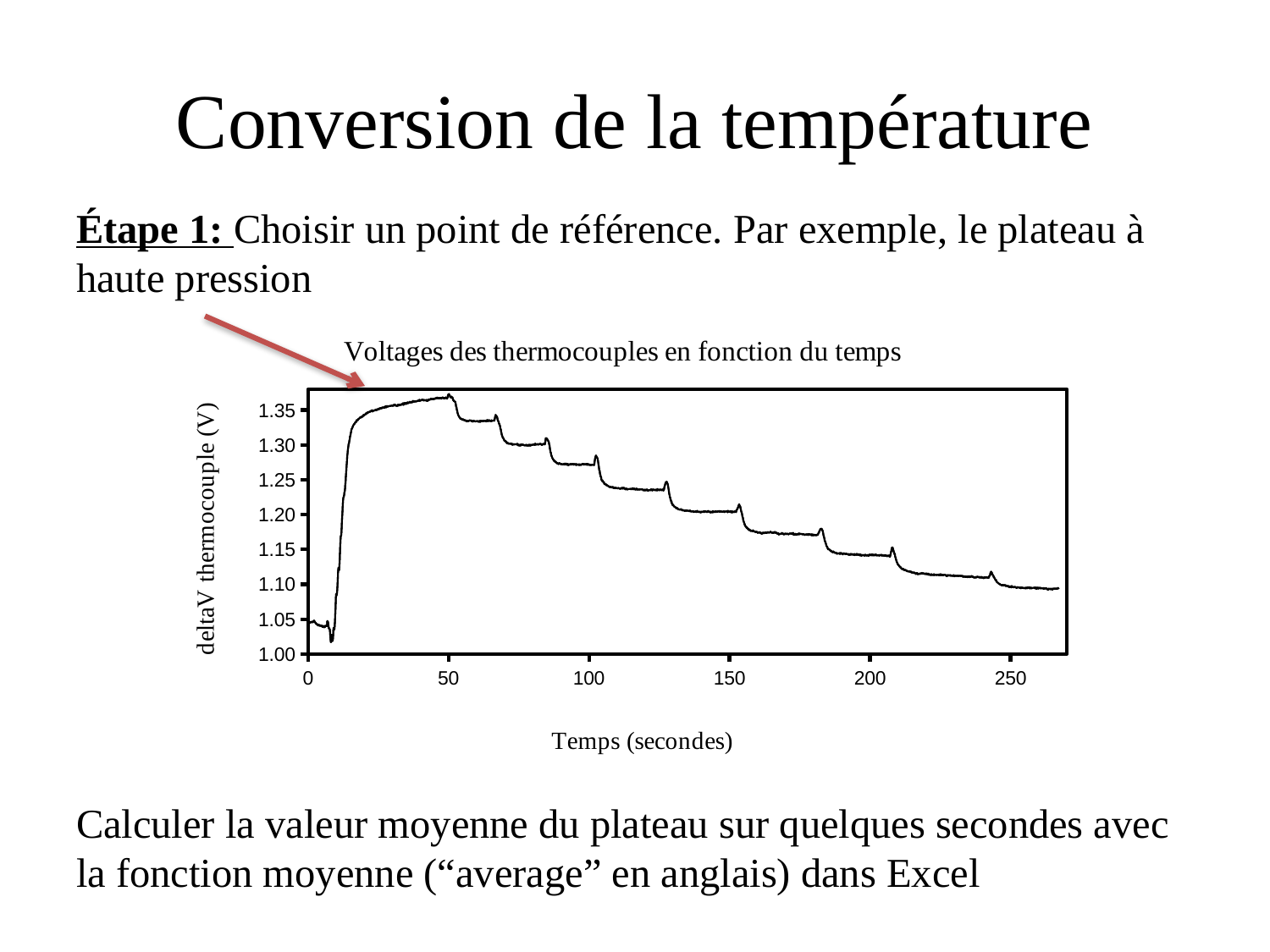

# Conversion de la température
Étape 1: Choisir un point de référence. Par exemple, le plateau à haute pression

Calculer la valeur moyenne du plateau sur quelques secondes avec la fonction moyenne (“average” en anglais) dans Excel

### Chart: Voltages des thermocouples en fonction du temps

| Category | température (V) | température (V) |
|---|---|---|